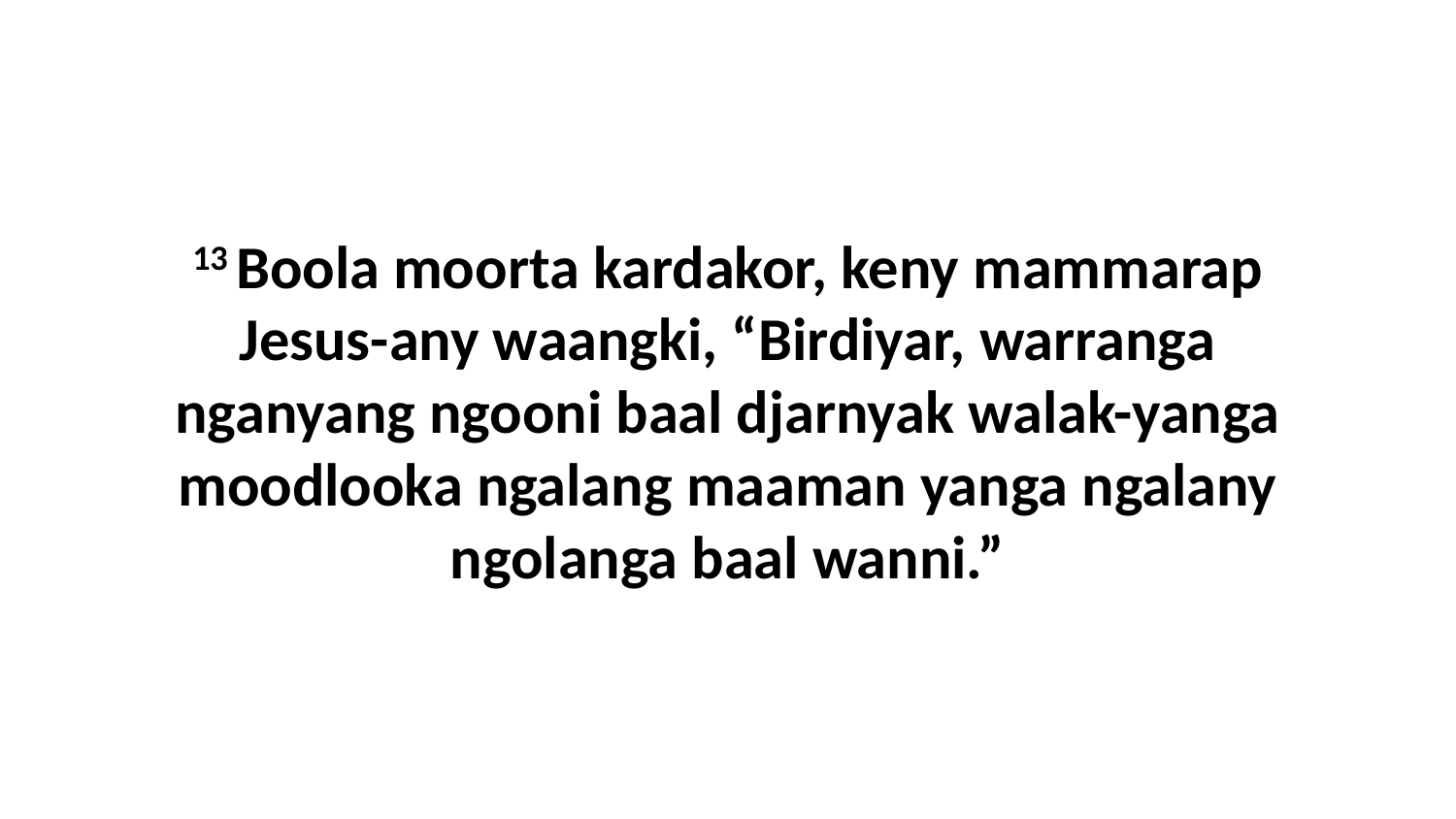

13 Boola moorta kardakor, keny mammarap Jesus-any waangki, “Birdiyar, warranga nganyang ngooni baal djarnyak walak-yanga moodlooka ngalang maaman yanga ngalany ngolanga baal wanni.”